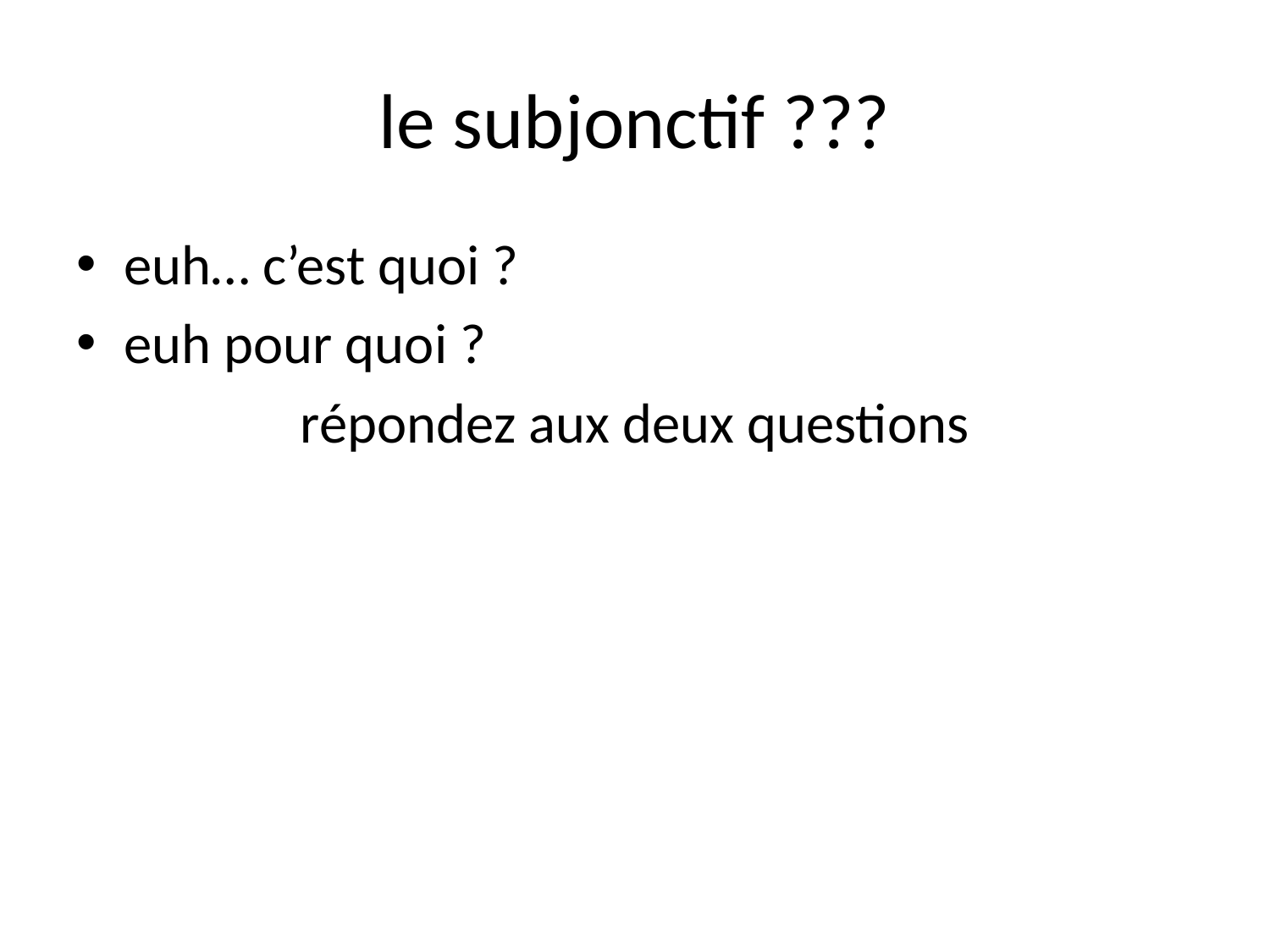

# le subjonctif ???
euh… c’est quoi ?
euh pour quoi ?
répondez aux deux questions